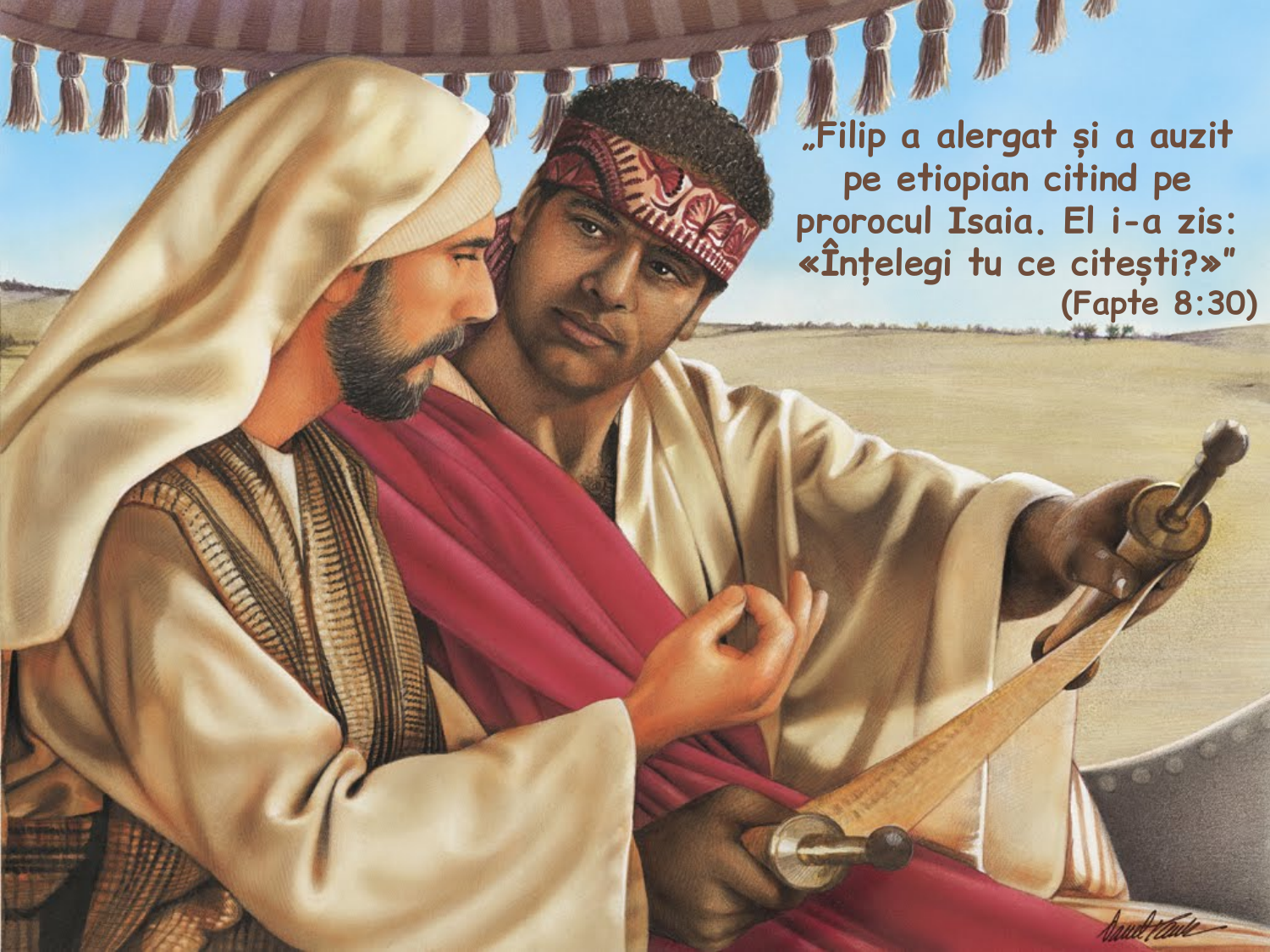

„Filip a alergat şi a auzit pe etiopian citind pe prorocul Isaia. El i-a zis: «Înţelegi tu ce citeşti?»”
(Fapte 8:30)